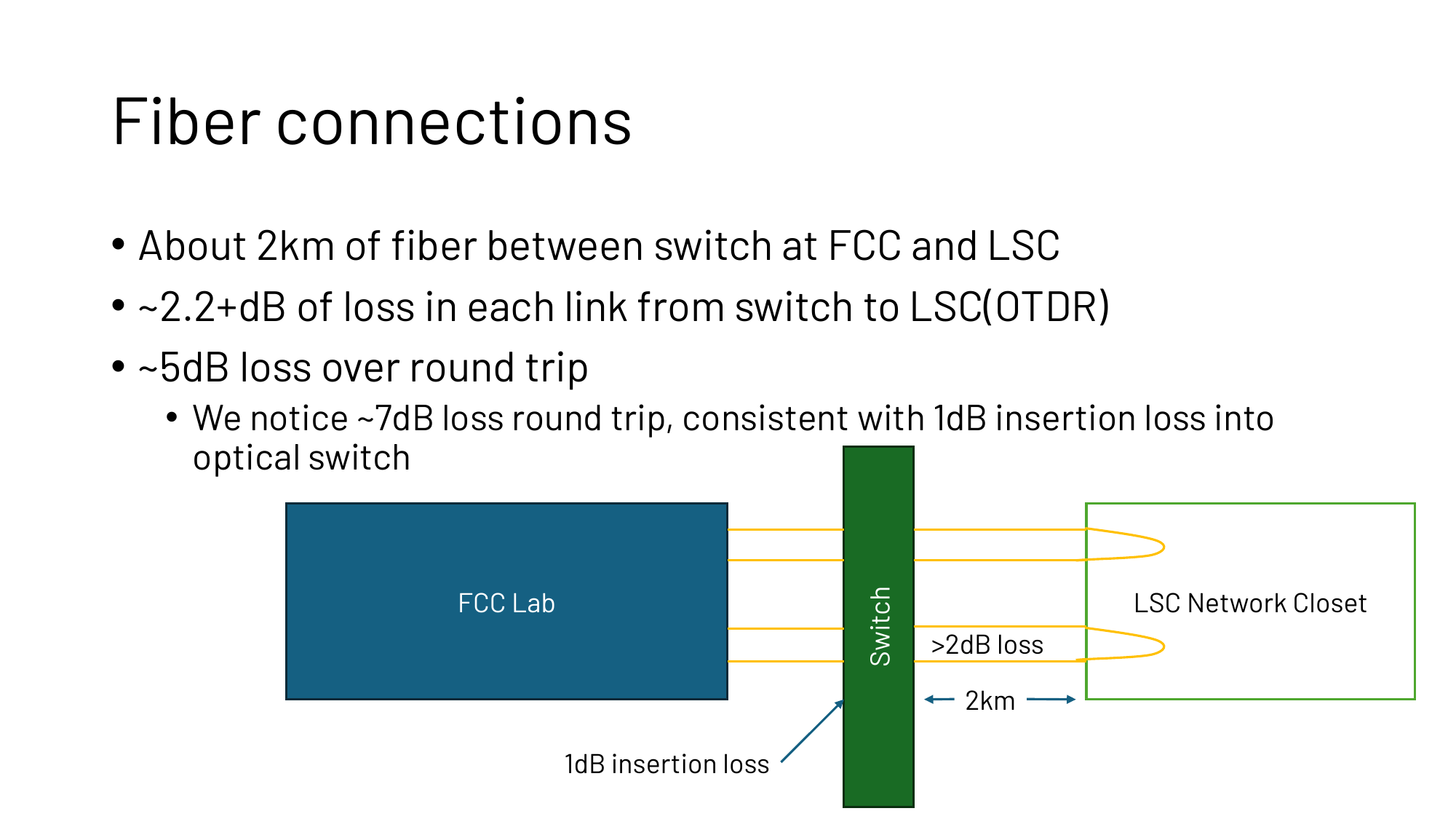

# Fiber connections
About 2km of fiber between switch at FCC and LSC
~2.2+dB of loss in each link from switch to LSC(OTDR)
~5dB loss over round trip
We notice ~7dB loss round trip, consistent with 1dB insertion loss into optical switch
FCC Lab
LSC Network Closet

Switch
>2dB loss

2km
1dB insertion loss